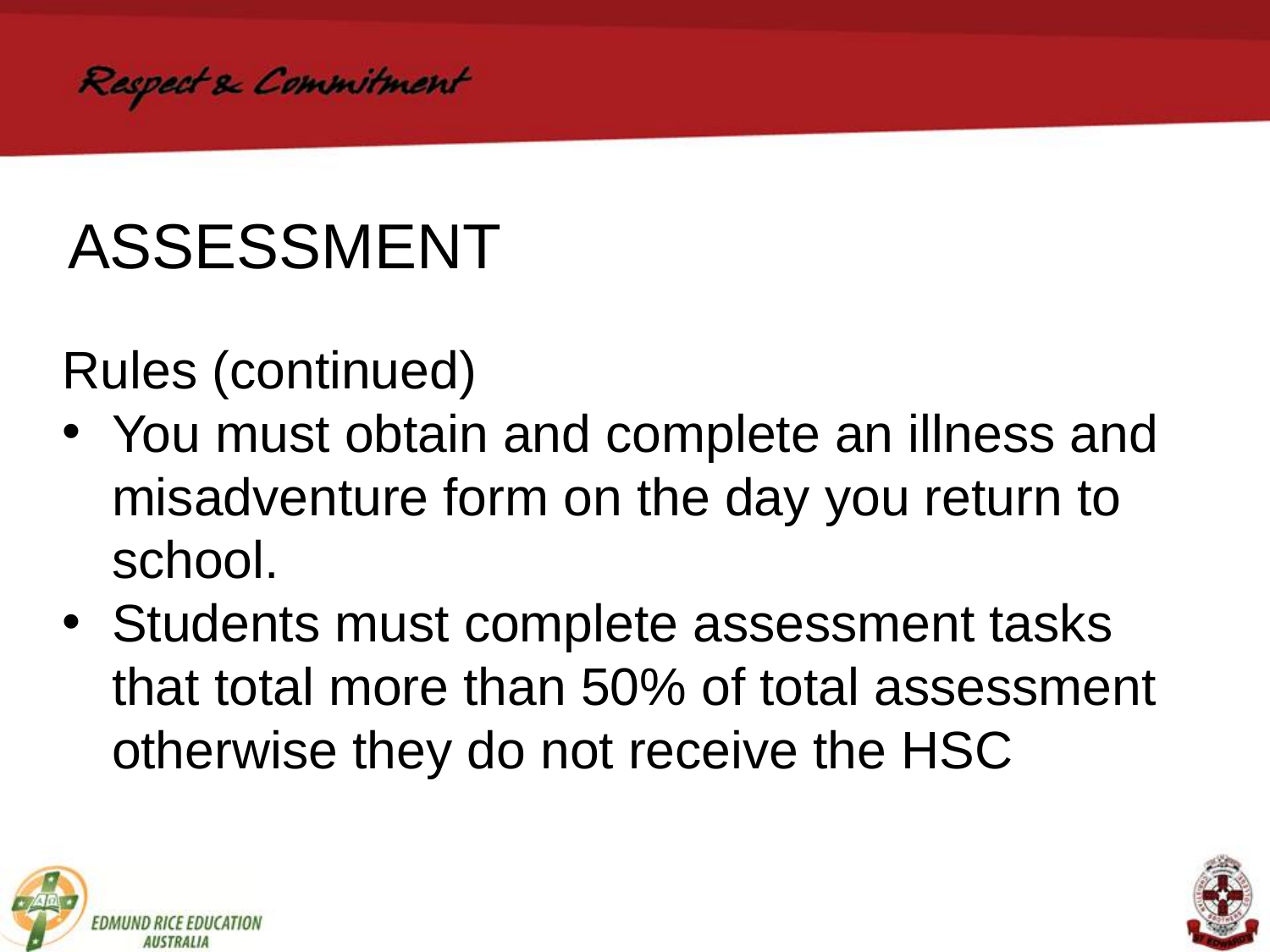

ASSESSMENT

Rules (continued)
You must obtain and complete an illness and misadventure form on the day you return to school.
Students must complete assessment tasks that total more than 50% of total assessment otherwise they do not receive the HSC